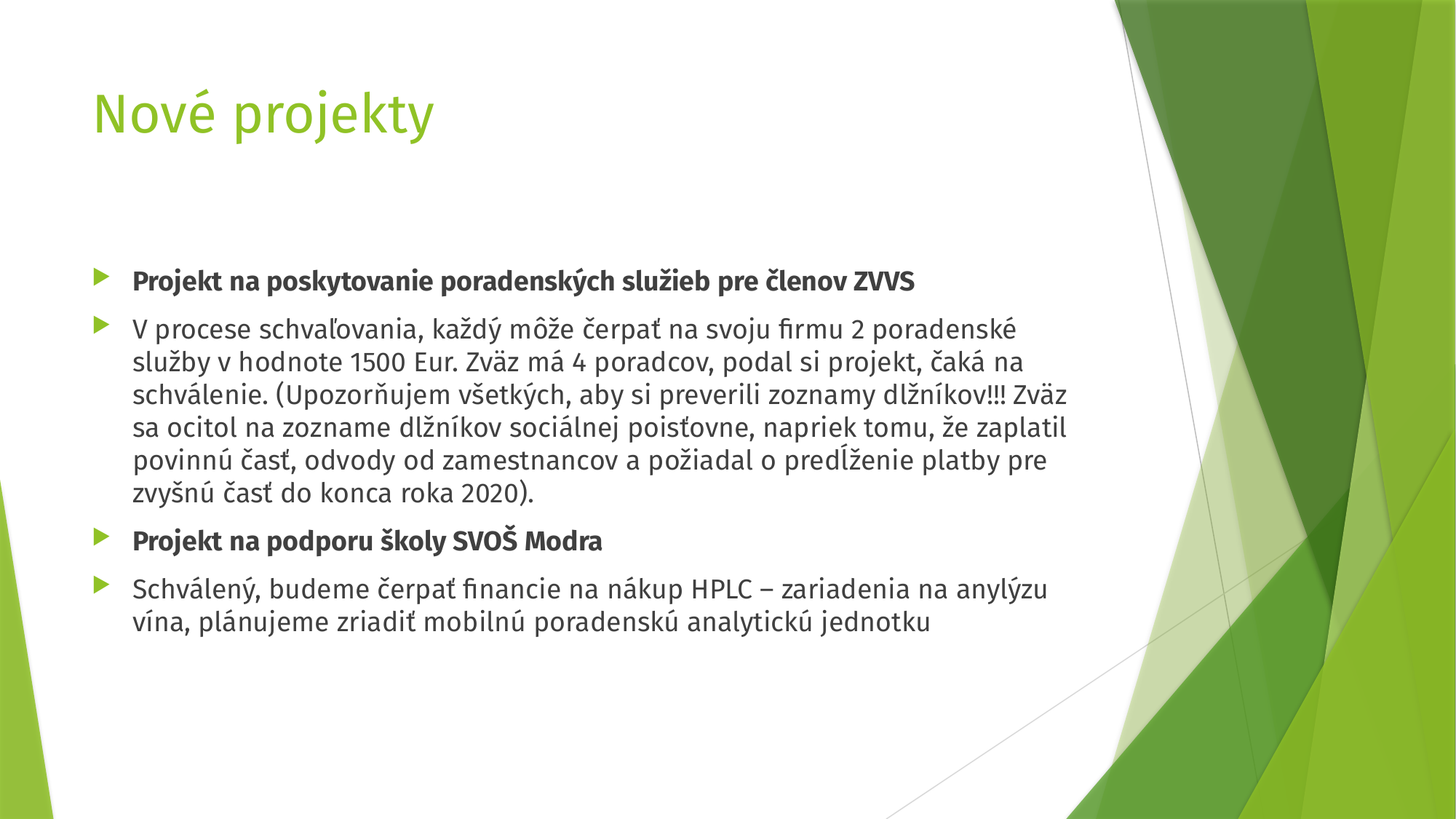

# Nové projekty
Projekt na poskytovanie poradenských služieb pre členov ZVVS
V procese schvaľovania, každý môže čerpať na svoju firmu 2 poradenské služby v hodnote 1500 Eur. Zväz má 4 poradcov, podal si projekt, čaká na schválenie. (Upozorňujem všetkých, aby si preverili zoznamy dlžníkov!!! Zväz sa ocitol na zozname dlžníkov sociálnej poisťovne, napriek tomu, že zaplatil povinnú časť, odvody od zamestnancov a požiadal o predĺženie platby pre zvyšnú časť do konca roka 2020).
Projekt na podporu školy SVOŠ Modra
Schválený, budeme čerpať financie na nákup HPLC – zariadenia na anylýzu vína, plánujeme zriadiť mobilnú poradenskú analytickú jednotku